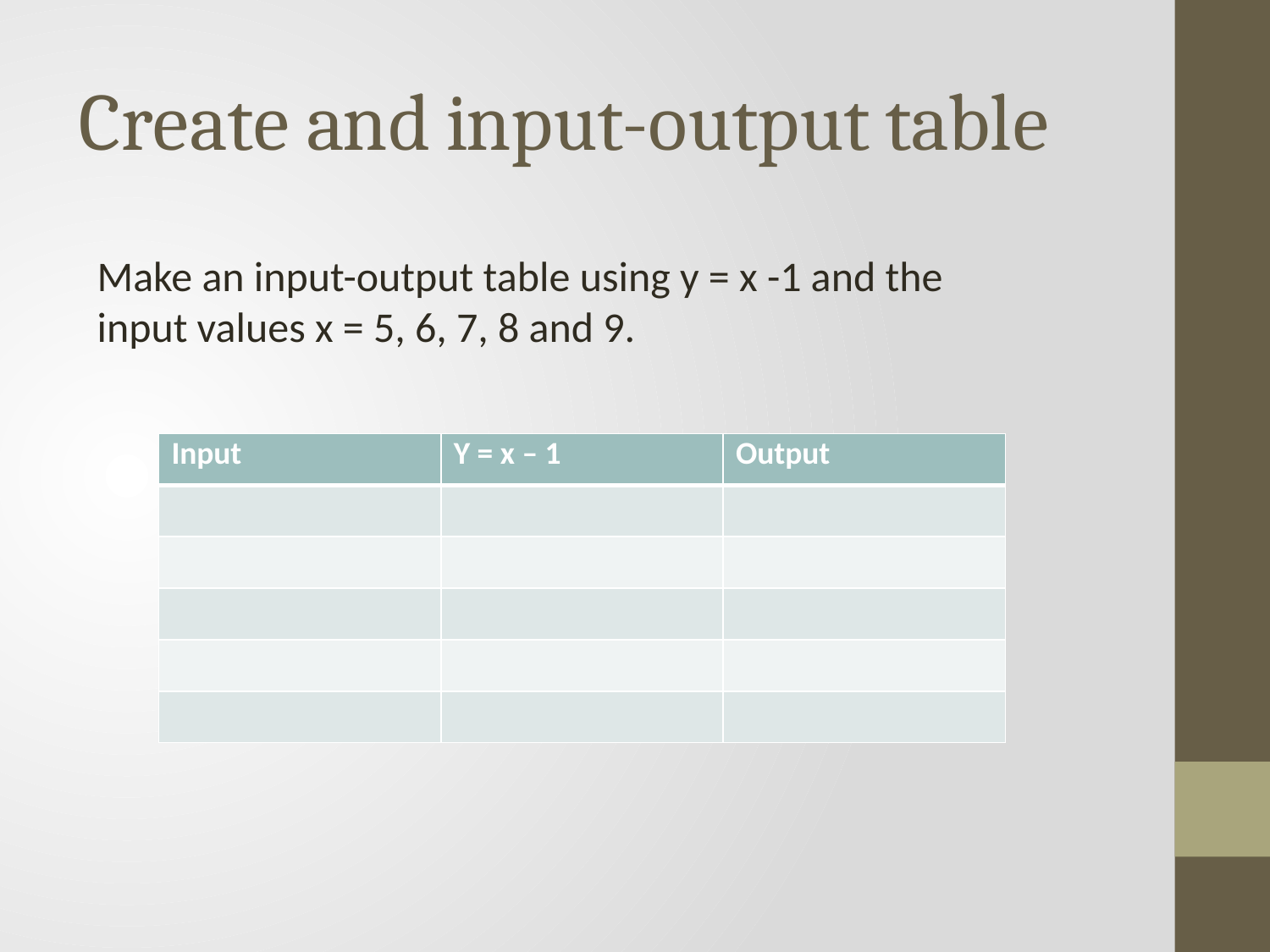

# Create and input-output table
Make an input-output table using y = x -1 and the input values x = 5, 6, 7, 8 and 9.
| Input | Y = x – 1 | Output |
| --- | --- | --- |
|  |  |  |
|  |  |  |
|  |  |  |
|  |  |  |
|  |  |  |